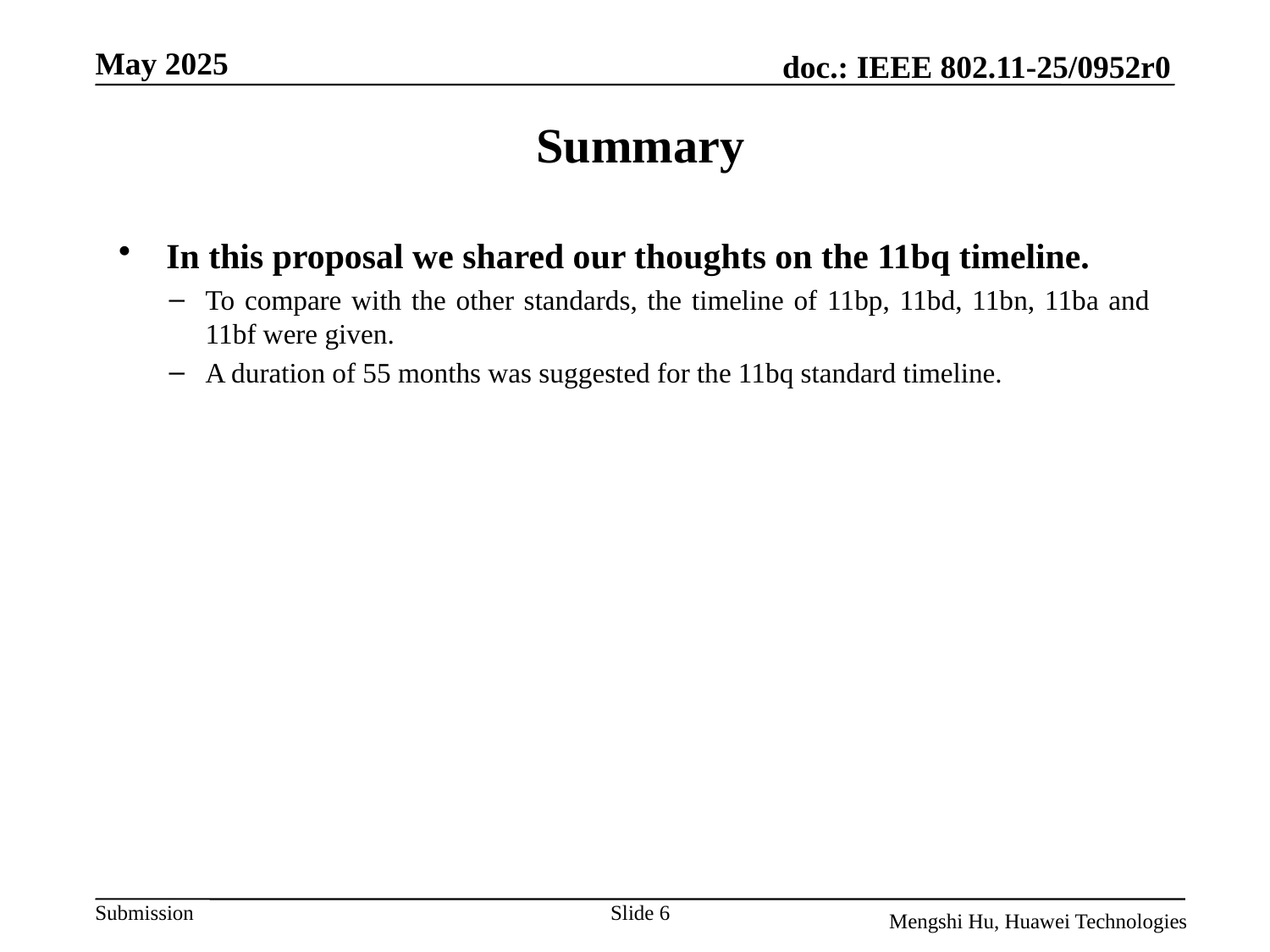

# Summary
In this proposal we shared our thoughts on the 11bq timeline.
To compare with the other standards, the timeline of 11bp, 11bd, 11bn, 11ba and 11bf were given.
A duration of 55 months was suggested for the 11bq standard timeline.

Slide 6